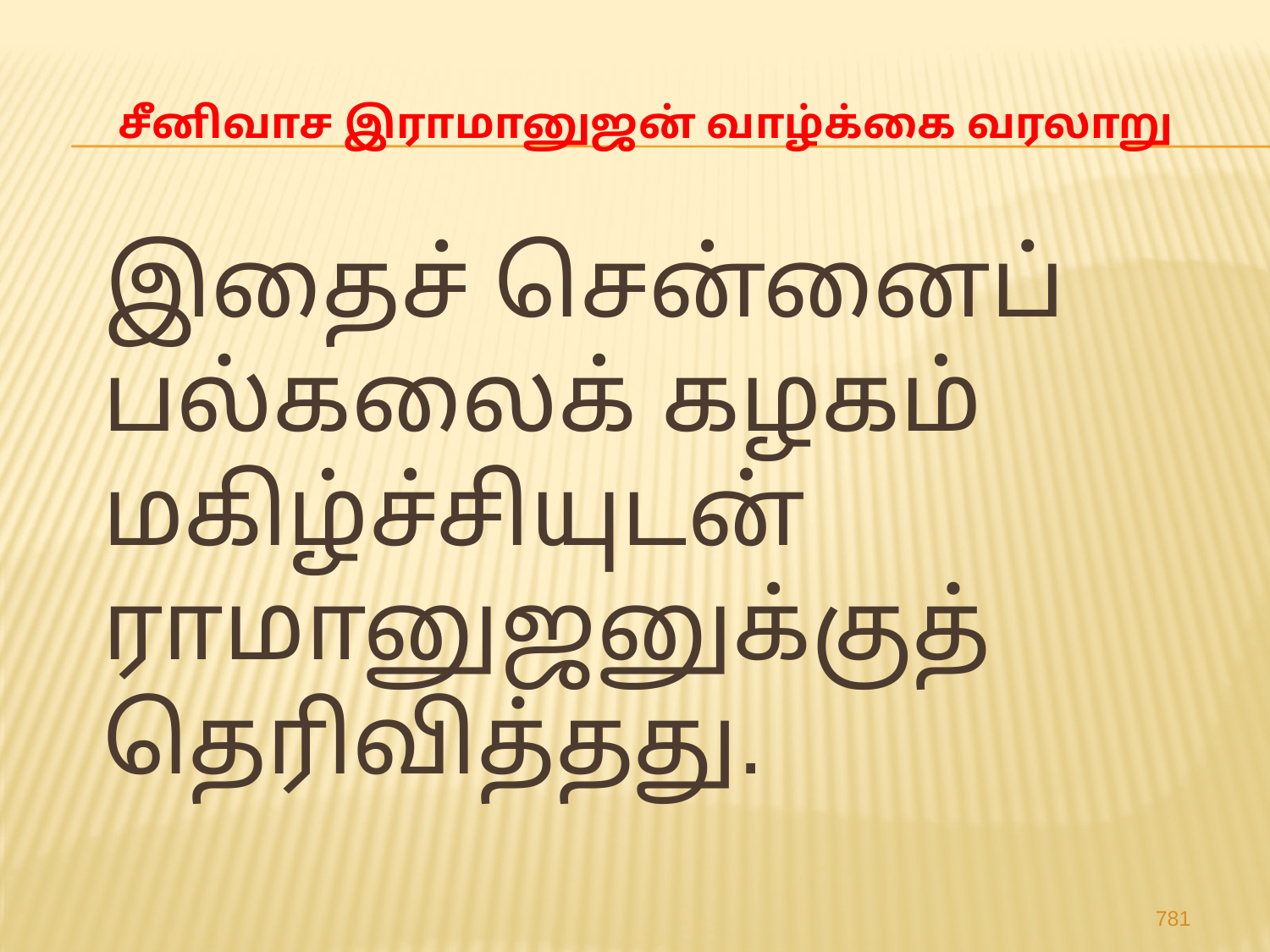

# சீனிவாச இராமானுஜன் வாழ்க்கை வரலாறு
  இதைச் சென்னைப் பல்கலைக் கழகம் மகிழ்ச்சியுடன் ராமானுஜனுக்குத் தெரிவித்தது.

781